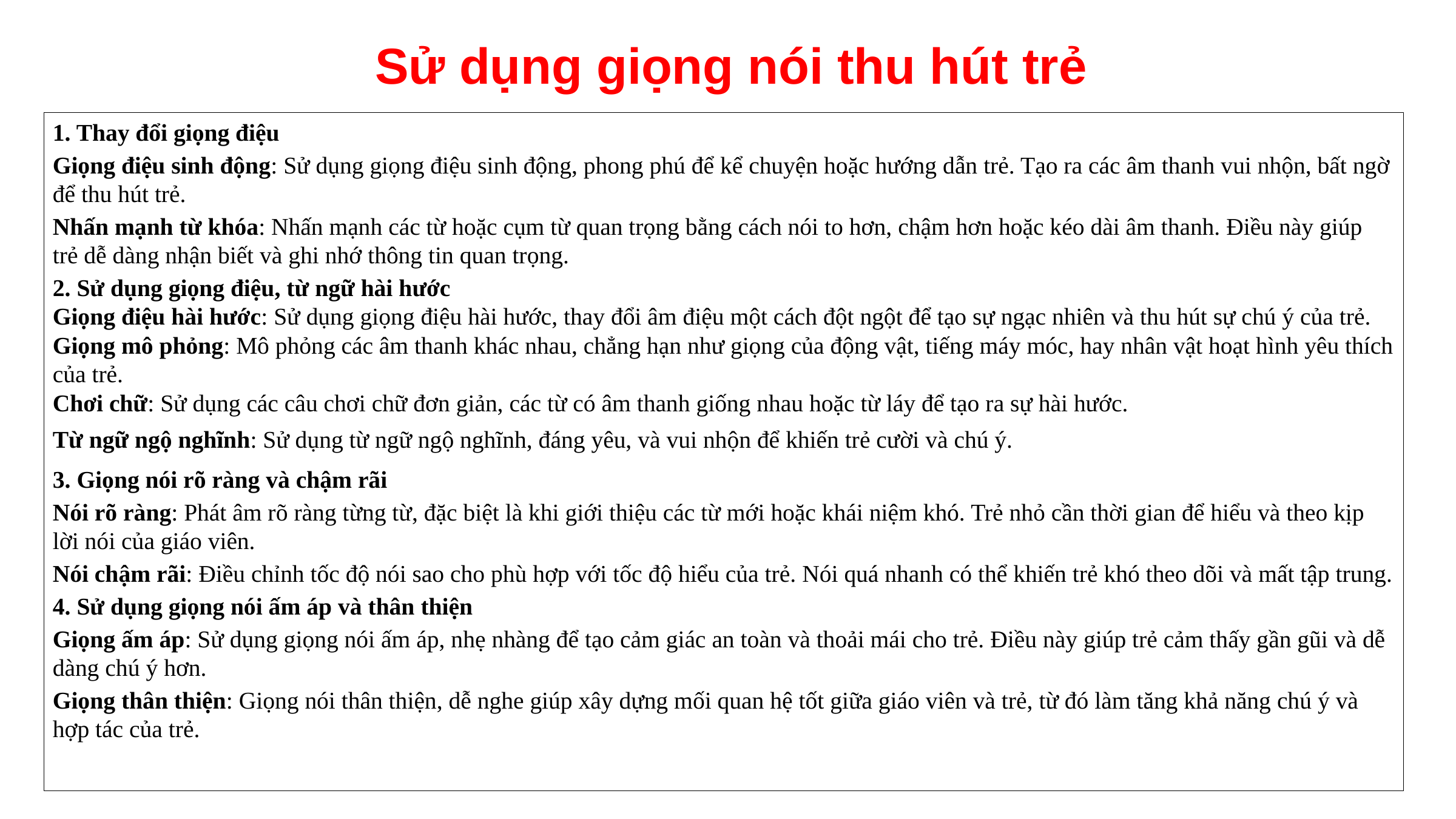

Sử dụng giọng nói thu hút trẻ
1. Thay đổi giọng điệu
Giọng điệu sinh động: Sử dụng giọng điệu sinh động, phong phú để kể chuyện hoặc hướng dẫn trẻ. Tạo ra các âm thanh vui nhộn, bất ngờ để thu hút trẻ.
Nhấn mạnh từ khóa: Nhấn mạnh các từ hoặc cụm từ quan trọng bằng cách nói to hơn, chậm hơn hoặc kéo dài âm thanh. Điều này giúp trẻ dễ dàng nhận biết và ghi nhớ thông tin quan trọng.
2. Sử dụng giọng điệu, từ ngữ hài hước
Giọng điệu hài hước: Sử dụng giọng điệu hài hước, thay đổi âm điệu một cách đột ngột để tạo sự ngạc nhiên và thu hút sự chú ý của trẻ.
Giọng mô phỏng: Mô phỏng các âm thanh khác nhau, chẳng hạn như giọng của động vật, tiếng máy móc, hay nhân vật hoạt hình yêu thích của trẻ.
Chơi chữ: Sử dụng các câu chơi chữ đơn giản, các từ có âm thanh giống nhau hoặc từ láy để tạo ra sự hài hước.
Từ ngữ ngộ nghĩnh: Sử dụng từ ngữ ngộ nghĩnh, đáng yêu, và vui nhộn để khiến trẻ cười và chú ý.
3. Giọng nói rõ ràng và chậm rãi
Nói rõ ràng: Phát âm rõ ràng từng từ, đặc biệt là khi giới thiệu các từ mới hoặc khái niệm khó. Trẻ nhỏ cần thời gian để hiểu và theo kịp lời nói của giáo viên.
Nói chậm rãi: Điều chỉnh tốc độ nói sao cho phù hợp với tốc độ hiểu của trẻ. Nói quá nhanh có thể khiến trẻ khó theo dõi và mất tập trung.
4. Sử dụng giọng nói ấm áp và thân thiện
Giọng ấm áp: Sử dụng giọng nói ấm áp, nhẹ nhàng để tạo cảm giác an toàn và thoải mái cho trẻ. Điều này giúp trẻ cảm thấy gần gũi và dễ dàng chú ý hơn.
Giọng thân thiện: Giọng nói thân thiện, dễ nghe giúp xây dựng mối quan hệ tốt giữa giáo viên và trẻ, từ đó làm tăng khả năng chú ý và hợp tác của trẻ.